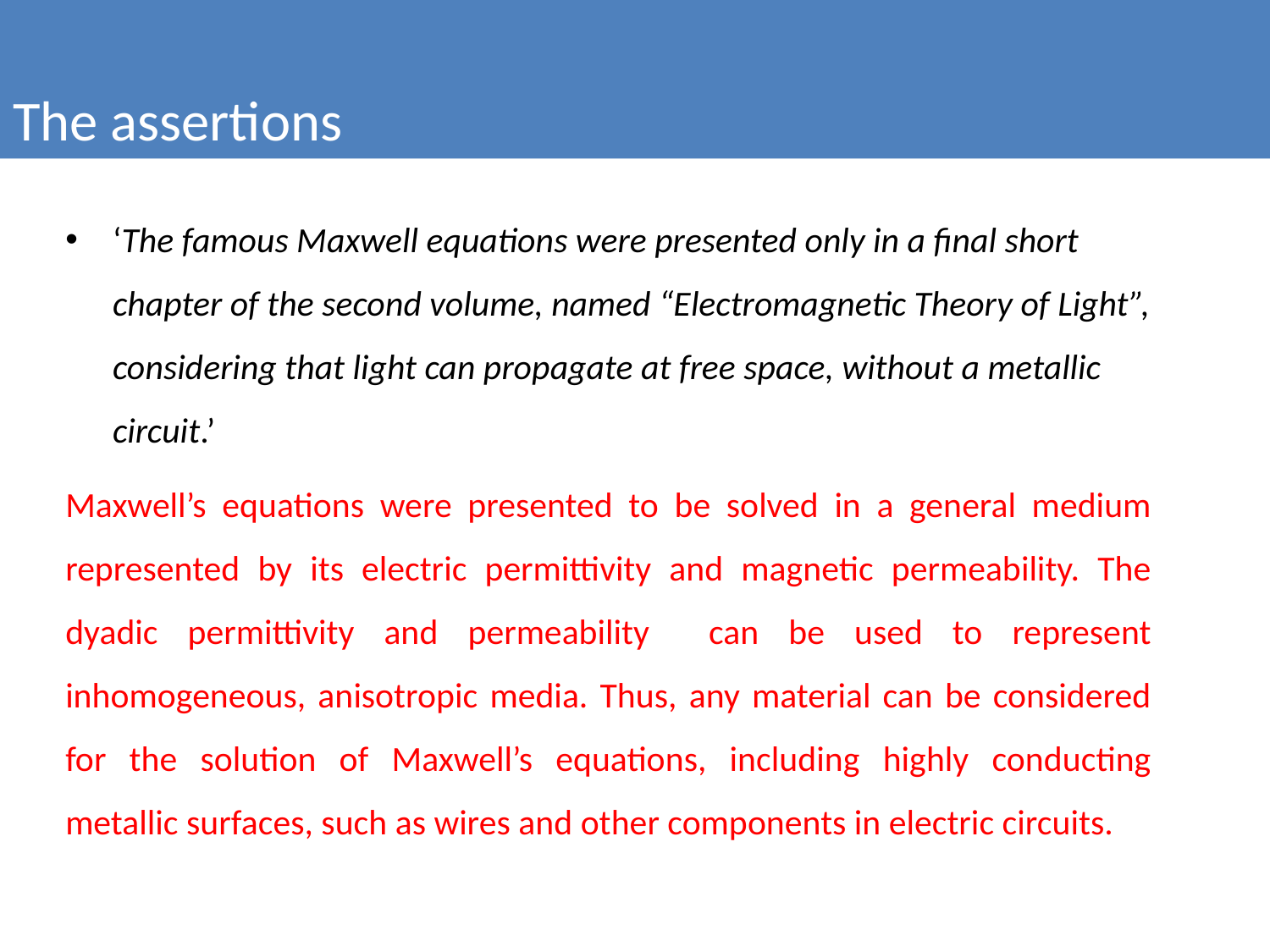

The assertions
‘The famous Maxwell equations were presented only in a final short chapter of the second volume, named “Electromagnetic Theory of Light”, considering that light can propagate at free space, without a metallic circuit.’
Maxwell’s equations were presented to be solved in a general medium represented by its electric permittivity and magnetic permeability. The dyadic permittivity and permeability  can be used to represent inhomogeneous, anisotropic media. Thus, any material can be considered for the solution of Maxwell’s equations, including highly conducting metallic surfaces, such as wires and other components in electric circuits.